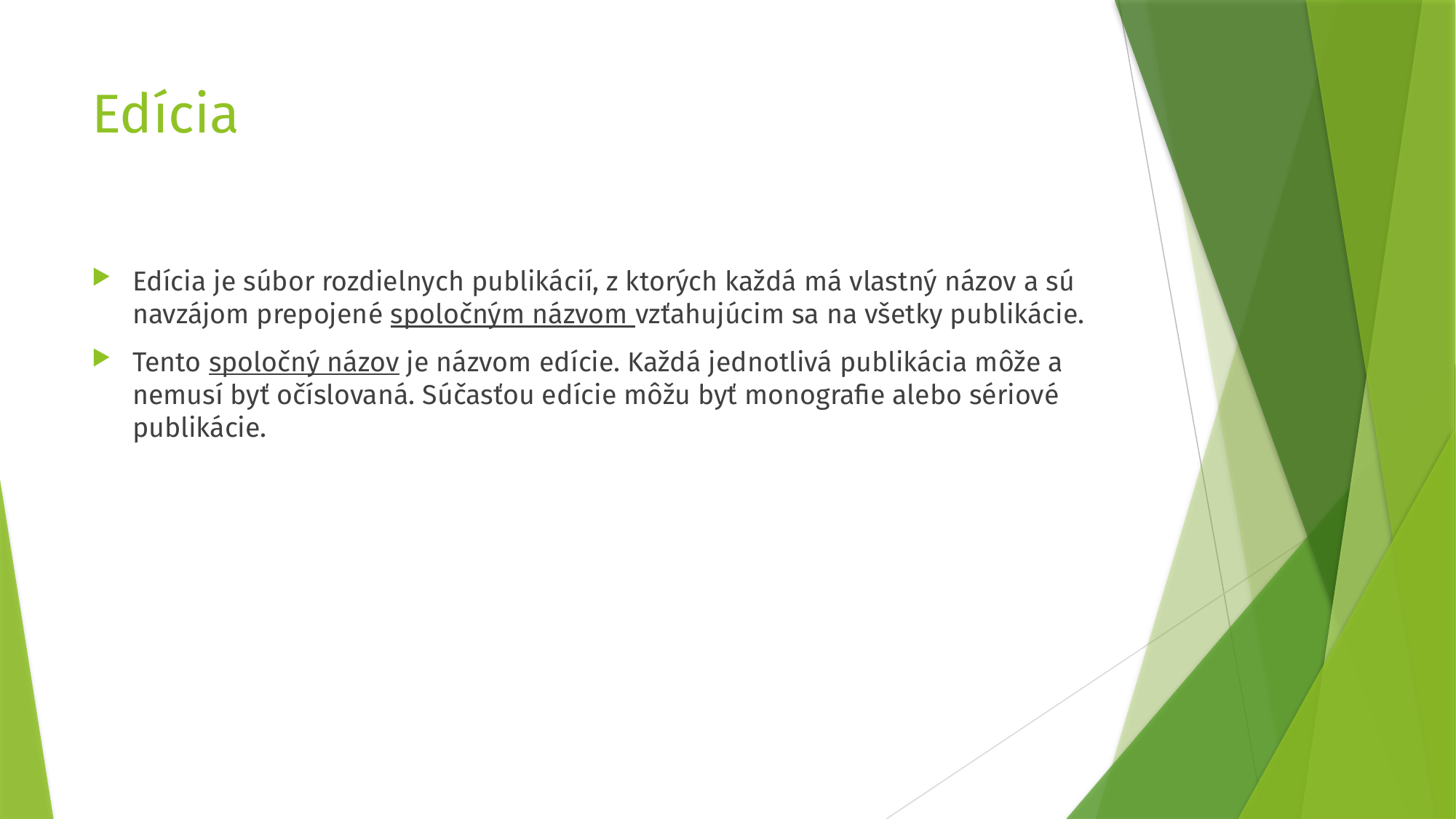

# Edícia
Edícia je súbor rozdielnych publikácií, z ktorých každá má vlastný názov a sú navzájom prepojené spoločným názvom vzťahujúcim sa na všetky publikácie.
Tento spoločný názov je názvom edície. Každá jednotlivá publikácia môže a nemusí byť očíslovaná. Súčasťou edície môžu byť monografie alebo sériové publikácie.